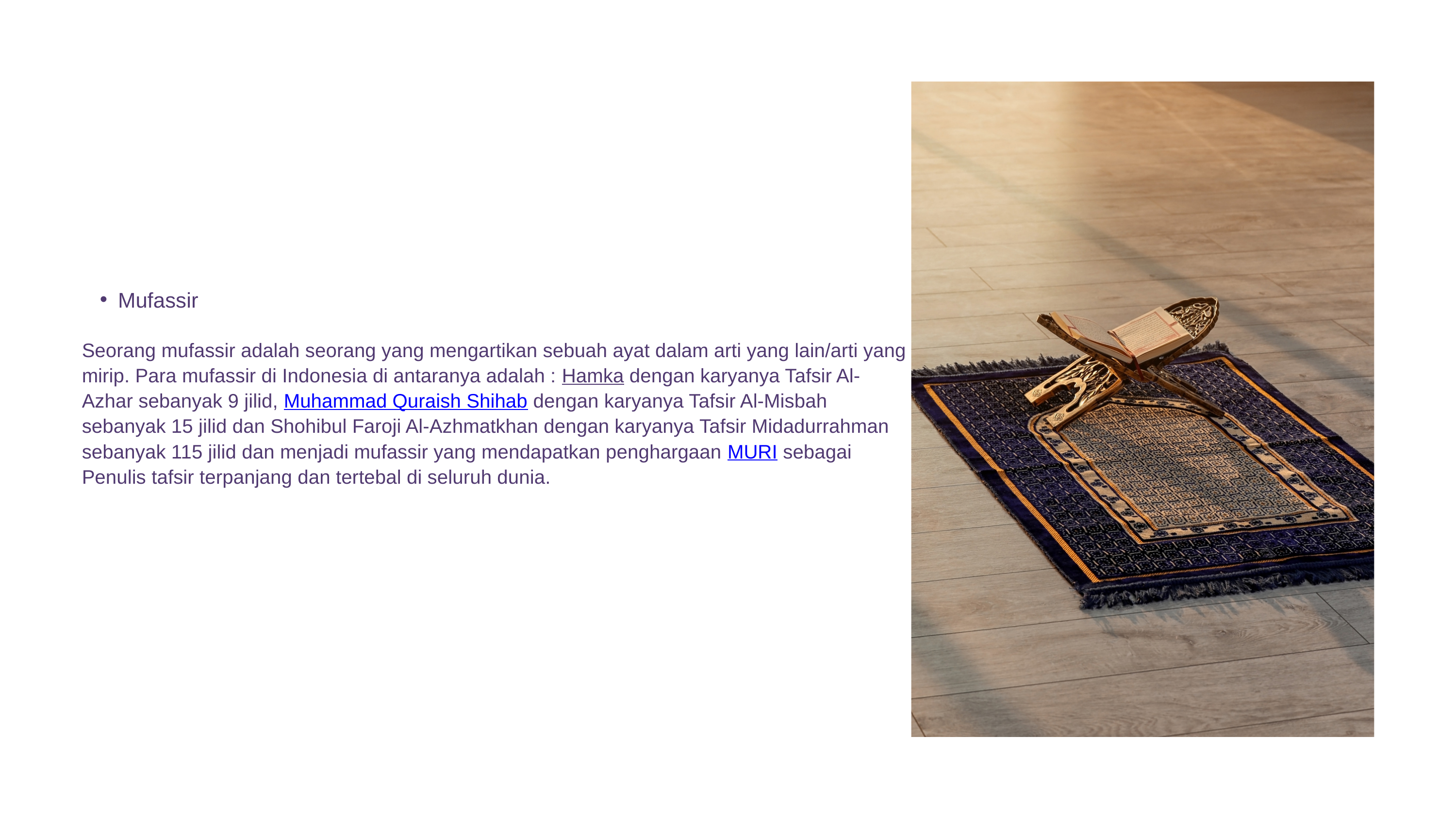

Mufassir
Seorang mufassir adalah seorang yang mengartikan sebuah ayat dalam arti yang lain/arti yang mirip. Para mufassir di Indonesia di antaranya adalah : Hamka dengan karyanya Tafsir Al-Azhar sebanyak 9 jilid, Muhammad Quraish Shihab dengan karyanya Tafsir Al-Misbah sebanyak 15 jilid dan Shohibul Faroji Al-Azhmatkhan dengan karyanya Tafsir Midadurrahman sebanyak 115 jilid dan menjadi mufassir yang mendapatkan penghargaan MURI sebagai Penulis tafsir terpanjang dan tertebal di seluruh dunia.